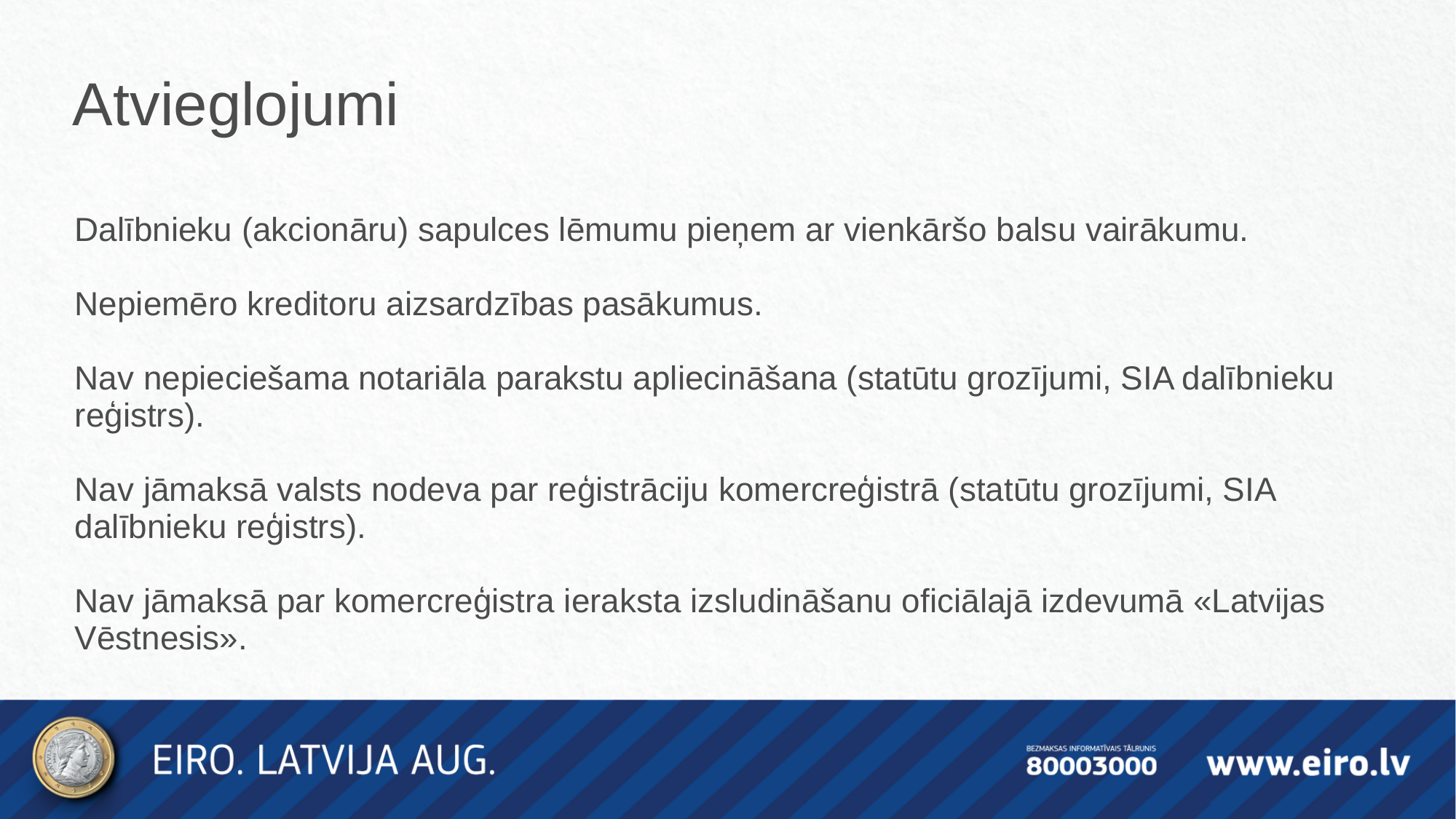

Atvieglojumi
Dalībnieku (akcionāru) sapulces lēmumu pieņem ar vienkāršo balsu vairākumu.

Nepiemēro kreditoru aizsardzības pasākumus.

Nav nepieciešama notariāla parakstu apliecināšana (statūtu grozījumi, SIA dalībnieku reģistrs).

Nav jāmaksā valsts nodeva par reģistrāciju komercreģistrā (statūtu grozījumi, SIA dalībnieku reģistrs).

Nav jāmaksā par komercreģistra ieraksta izsludināšanu oficiālajā izdevumā «Latvijas Vēstnesis».